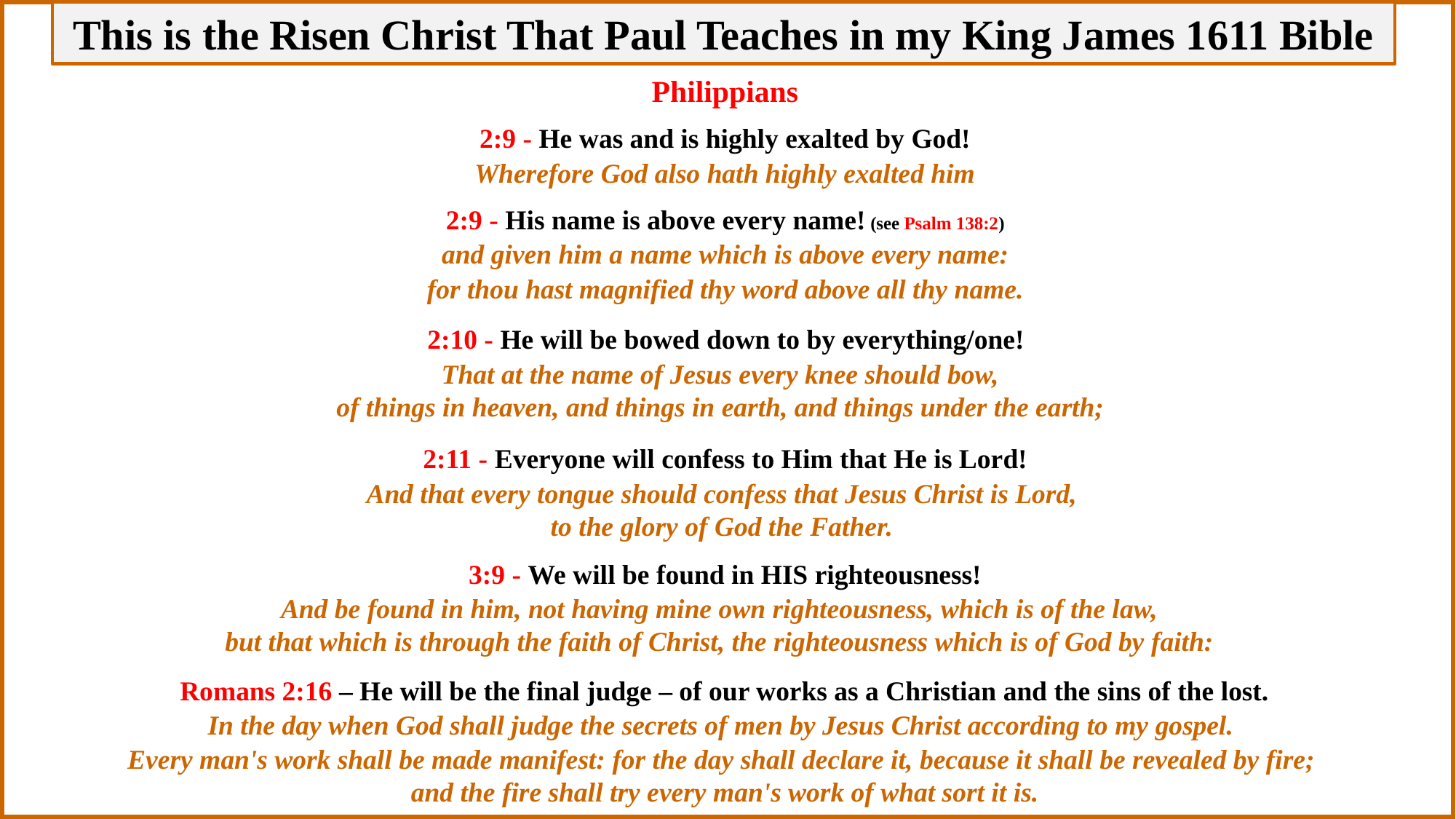

This is the Risen Christ That Paul Teaches in my King James 1611 Bible
Philippians
2:9 - He was and is highly exalted by God!
Wherefore God also hath highly exalted him
2:9 - His name is above every name! (see Psalm 138:2)
 and given him a name which is above every name:
 for thou hast magnified thy word above all thy name.
2:10 - He will be bowed down to by everything/one!
That at the name of Jesus every knee should bow,
of things in heaven, and things in earth, and things under the earth;
2:11 - Everyone will confess to Him that He is Lord!
And that every tongue should confess that Jesus Christ is Lord,
to the glory of God the Father.
3:9 - We will be found in HIS righteousness!
And be found in him, not having mine own righteousness, which is of the law,
but that which is through the faith of Christ, the righteousness which is of God by faith:
Romans 2:16 – He will be the final judge – of our works as a Christian and the sins of the lost.
In the day when God shall judge the secrets of men by Jesus Christ according to my gospel.
Every man's work shall be made manifest: for the day shall declare it, because it shall be revealed by fire;
and the fire shall try every man's work of what sort it is.